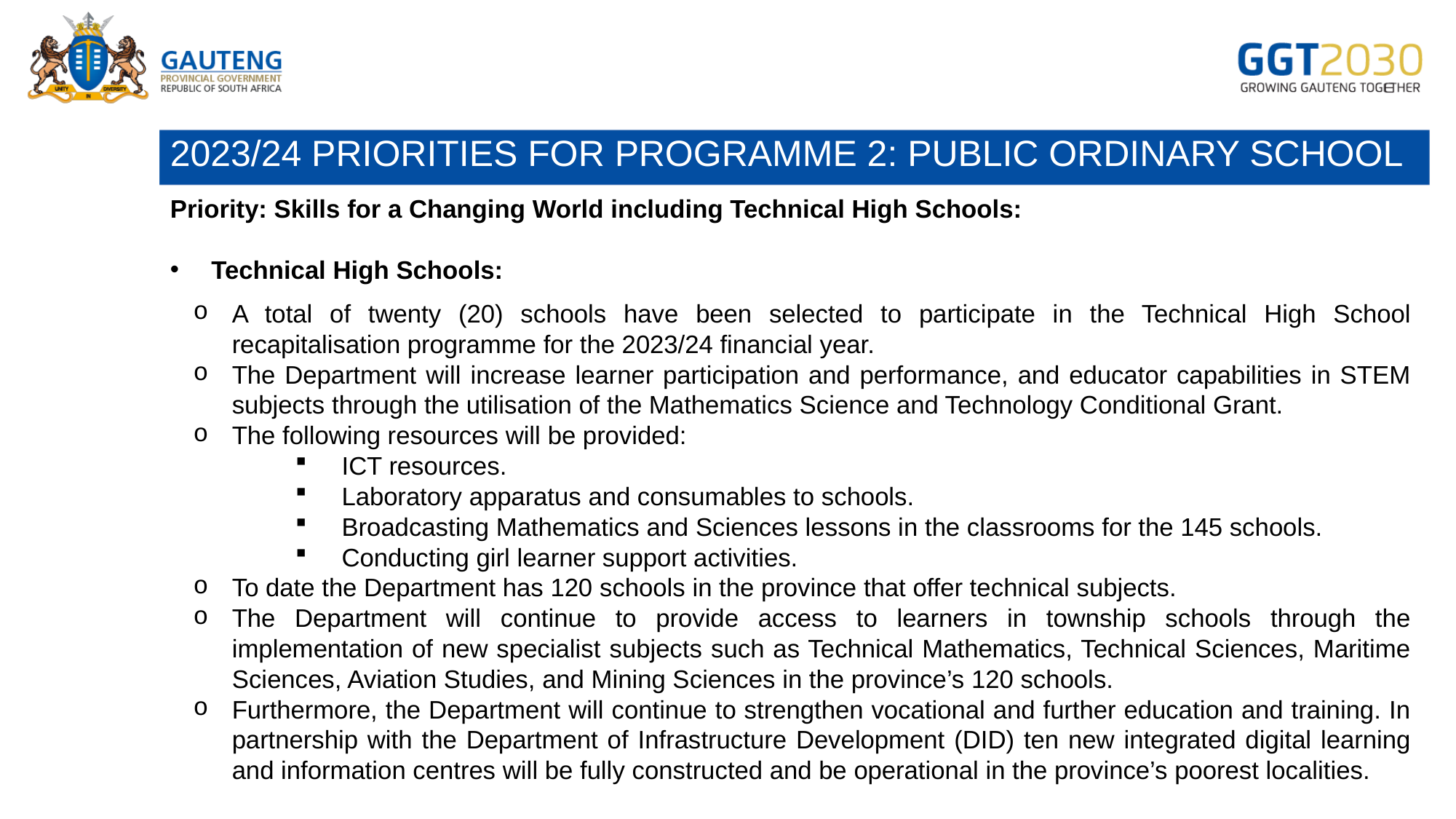

# 2023/24 PRIORITIES FOR PROGRAMME 2: PUBLIC ORDINARY SCHOOL
Priority: Skills for a Changing World including Technical High Schools:

Technical High Schools:

A total of twenty (20) schools have been selected to participate in the Technical High School recapitalisation programme for the 2023/24 financial year.
The Department will increase learner participation and performance, and educator capabilities in STEM subjects through the utilisation of the Mathematics Science and Technology Conditional Grant.
The following resources will be provided:
ICT resources.
Laboratory apparatus and consumables to schools.
Broadcasting Mathematics and Sciences lessons in the classrooms for the 145 schools.
Conducting girl learner support activities.
To date the Department has 120 schools in the province that offer technical subjects.
The Department will continue to provide access to learners in township schools through the implementation of new specialist subjects such as Technical Mathematics, Technical Sciences, Maritime Sciences, Aviation Studies, and Mining Sciences in the province’s 120 schools.
Furthermore, the Department will continue to strengthen vocational and further education and training. In partnership with the Department of Infrastructure Development (DID) ten new integrated digital learning and information centres will be fully constructed and be operational in the province’s poorest localities.